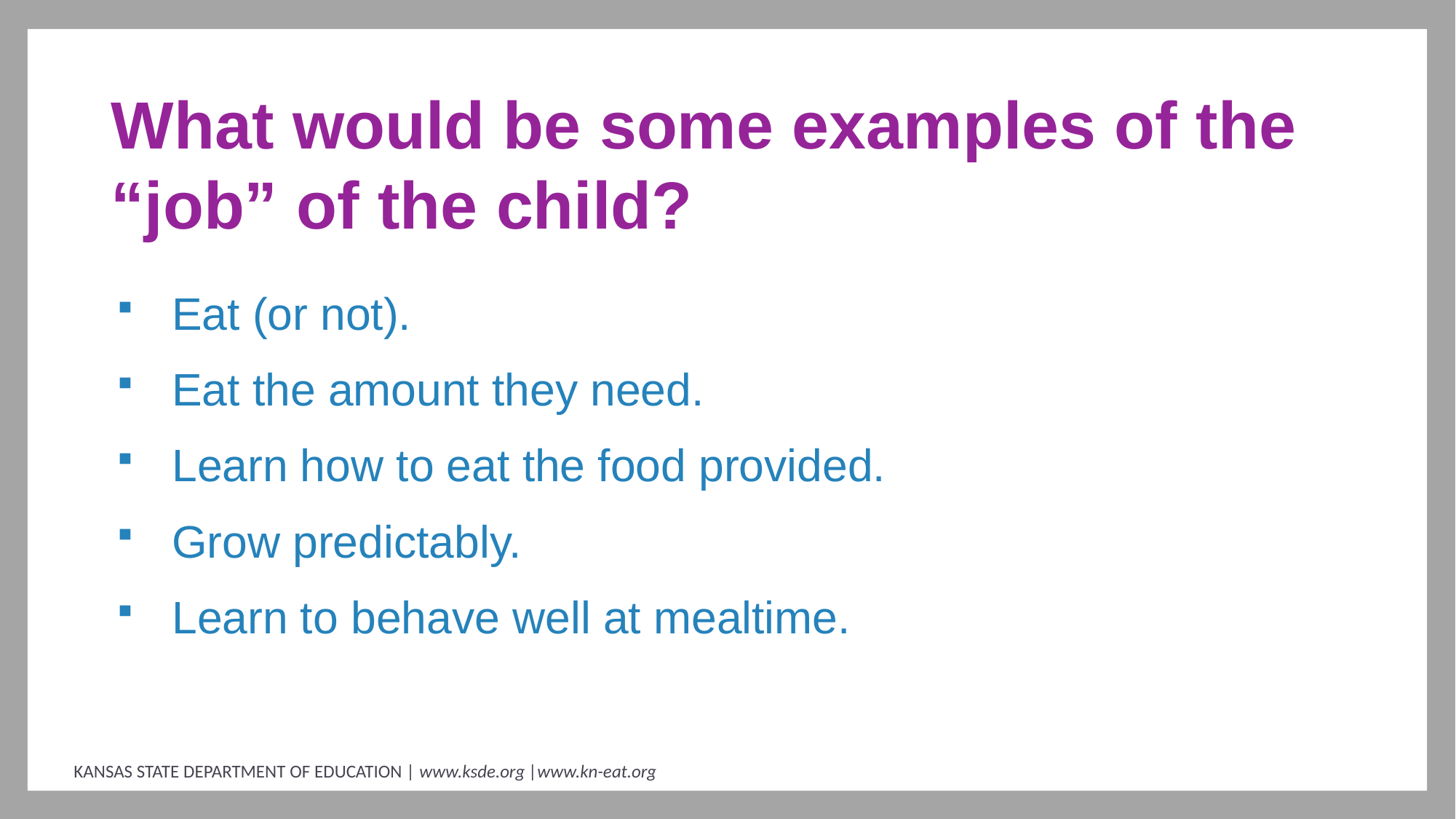

# What would be some examples of the “job” of the child?
 Eat (or not).
 Eat the amount they need.
 Learn how to eat the food provided.
 Grow predictably.
 Learn to behave well at mealtime.